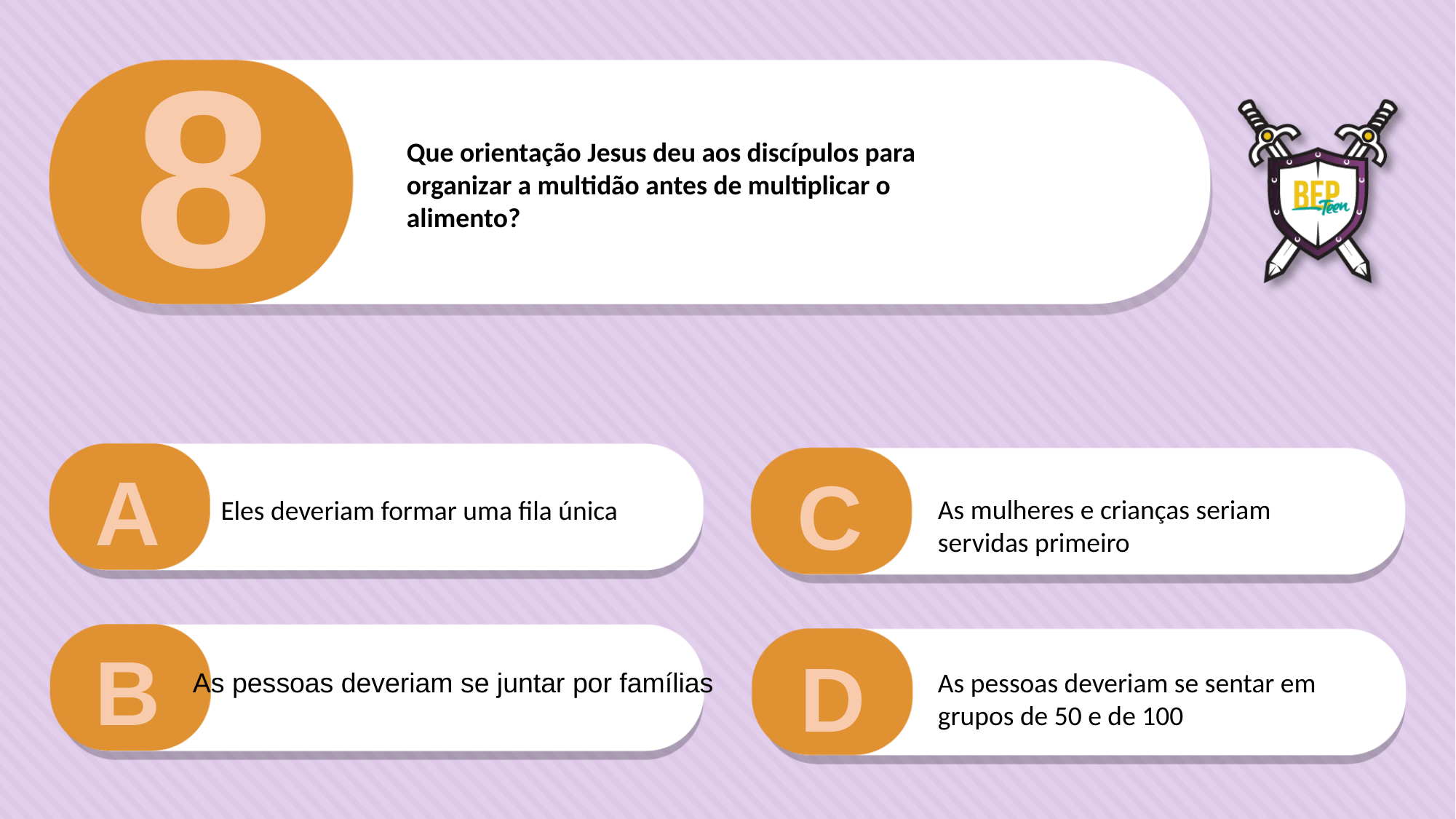

8
Que orientação Jesus deu aos discípulos para
organizar a multidão antes de multiplicar o
alimento?
A
C
As mulheres e crianças seriam servidas primeiro
Eles deveriam formar uma fila única
B
D
As pessoas deveriam se juntar por famílias
As pessoas deveriam se sentar em grupos de 50 e de 100